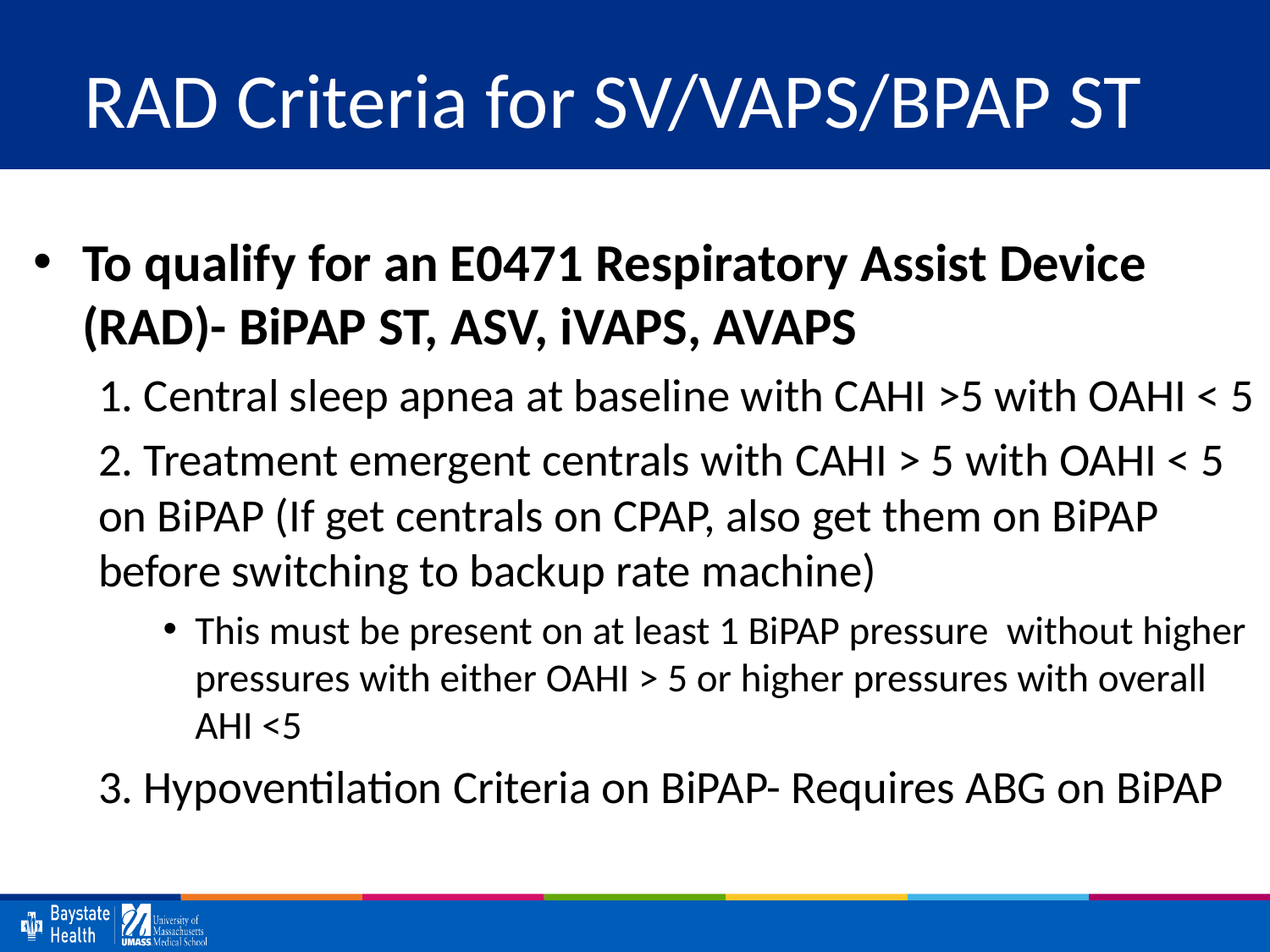

# RAD Criteria for SV/VAPS/BPAP ST
To qualify for an E0471 Respiratory Assist Device (RAD)- BiPAP ST, ASV, iVAPS, AVAPS
1. Central sleep apnea at baseline with CAHI >5 with OAHI < 5
2. Treatment emergent centrals with CAHI > 5 with OAHI < 5 on BiPAP (If get centrals on CPAP, also get them on BiPAP before switching to backup rate machine)
This must be present on at least 1 BiPAP pressure  without higher pressures with either OAHI > 5 or higher pressures with overall AHI <5
3. Hypoventilation Criteria on BiPAP- Requires ABG on BiPAP